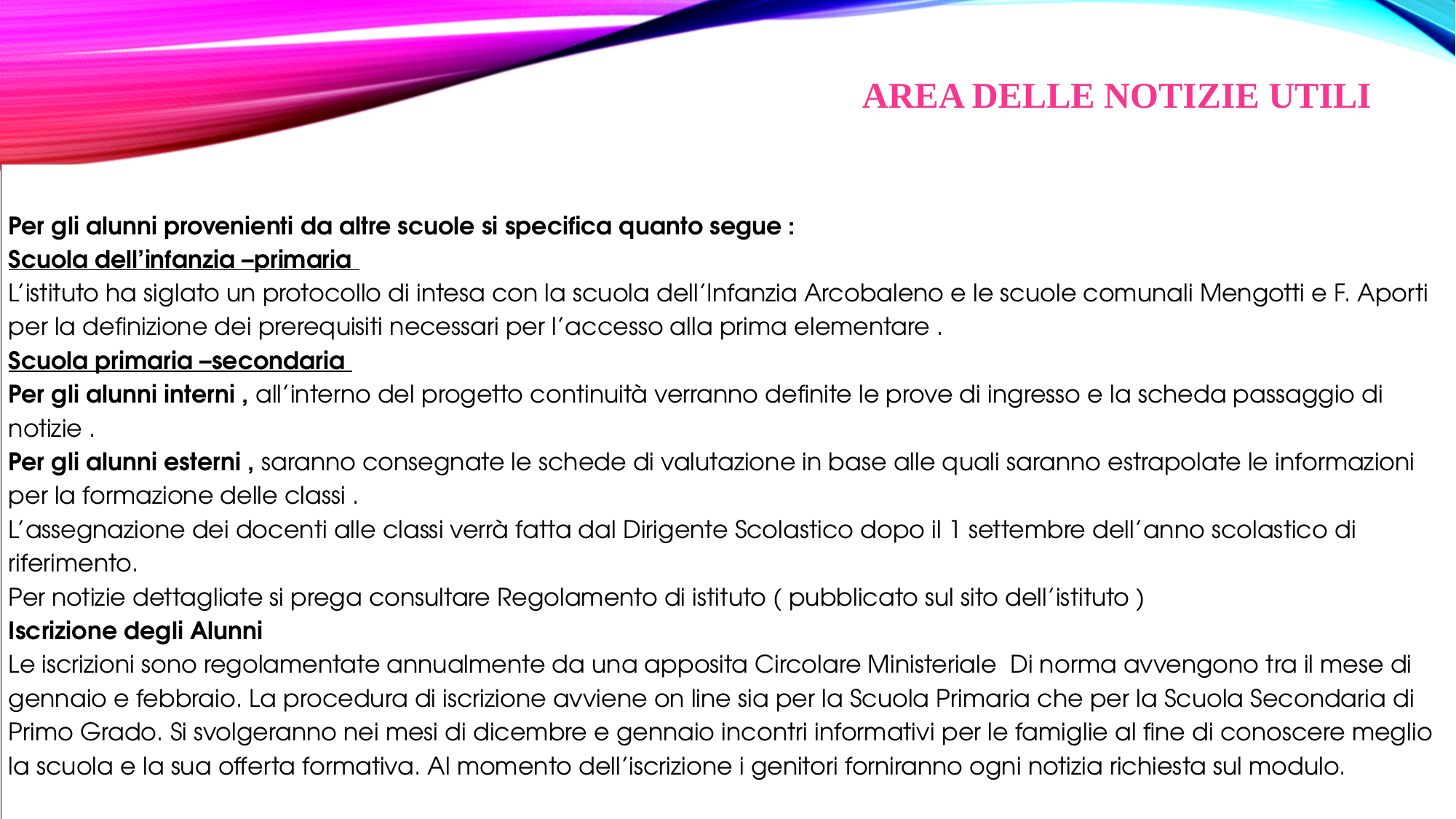

AREA DELLE NOTIZIE UTILI
| Per gli alunni provenienti da altre scuole si specifica quanto segue : Scuola dell’infanzia –primaria L’istituto ha siglato un protocollo di intesa con la scuola dell’Infanzia Arcobaleno e le scuole comunali Mengotti e F. Aporti per la definizione dei prerequisiti necessari per l’accesso alla prima elementare . Scuola primaria –secondaria Per gli alunni interni , all’interno del progetto continuità verranno definite le prove di ingresso e la scheda passaggio di notizie . Per gli alunni esterni , saranno consegnate le schede di valutazione in base alle quali saranno estrapolate le informazioni per la formazione delle classi . L’assegnazione dei docenti alle classi verrà fatta dal Dirigente Scolastico dopo il 1 settembre dell’anno scolastico di riferimento. Per notizie dettagliate si prega consultare Regolamento di istituto ( pubblicato sul sito dell’istituto ) Iscrizione degli Alunni Le iscrizioni sono regolamentate annualmente da una apposita Circolare Ministeriale Di norma avvengono tra il mese di gennaio e febbraio. La procedura di iscrizione avviene on line sia per la Scuola Primaria che per la Scuola Secondaria di Primo Grado. Si svolgeranno nei mesi di dicembre e gennaio incontri informativi per le famiglie al fine di conoscere meglio la scuola e la sua offerta formativa. Al momento dell’iscrizione i genitori forniranno ogni notizia richiesta sul modulo. |
| --- |